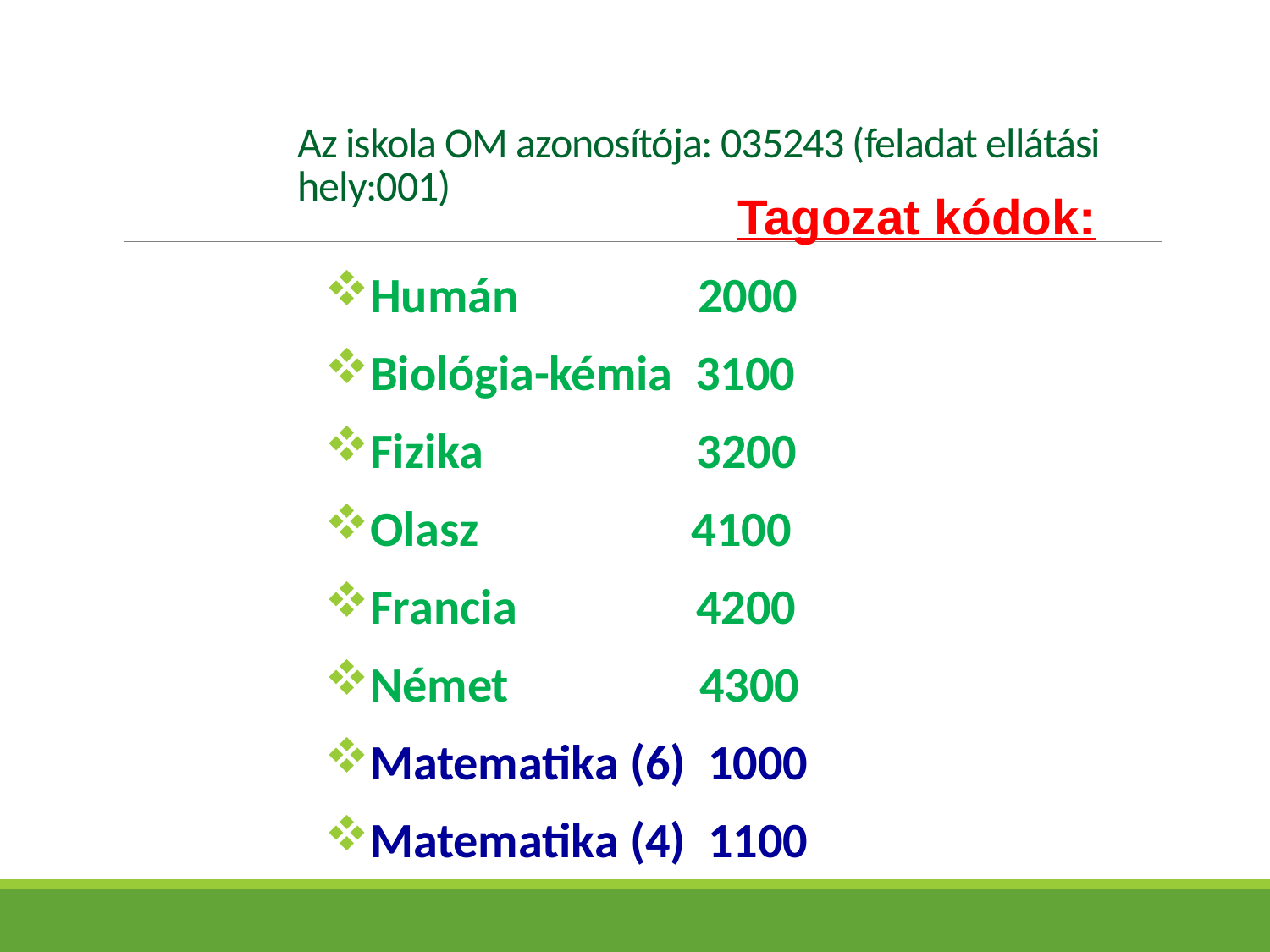

# Az iskola OM azonosítója: 035243 (feladat ellátási hely:001)
                              Tagozat kódok:
Humán                2000
Biológia-kémia  3100
Fizika                   3200
Olasz                   4100
Francia                4200
Német                 4300
Matematika (6)  1000
Matematika (4)  1100